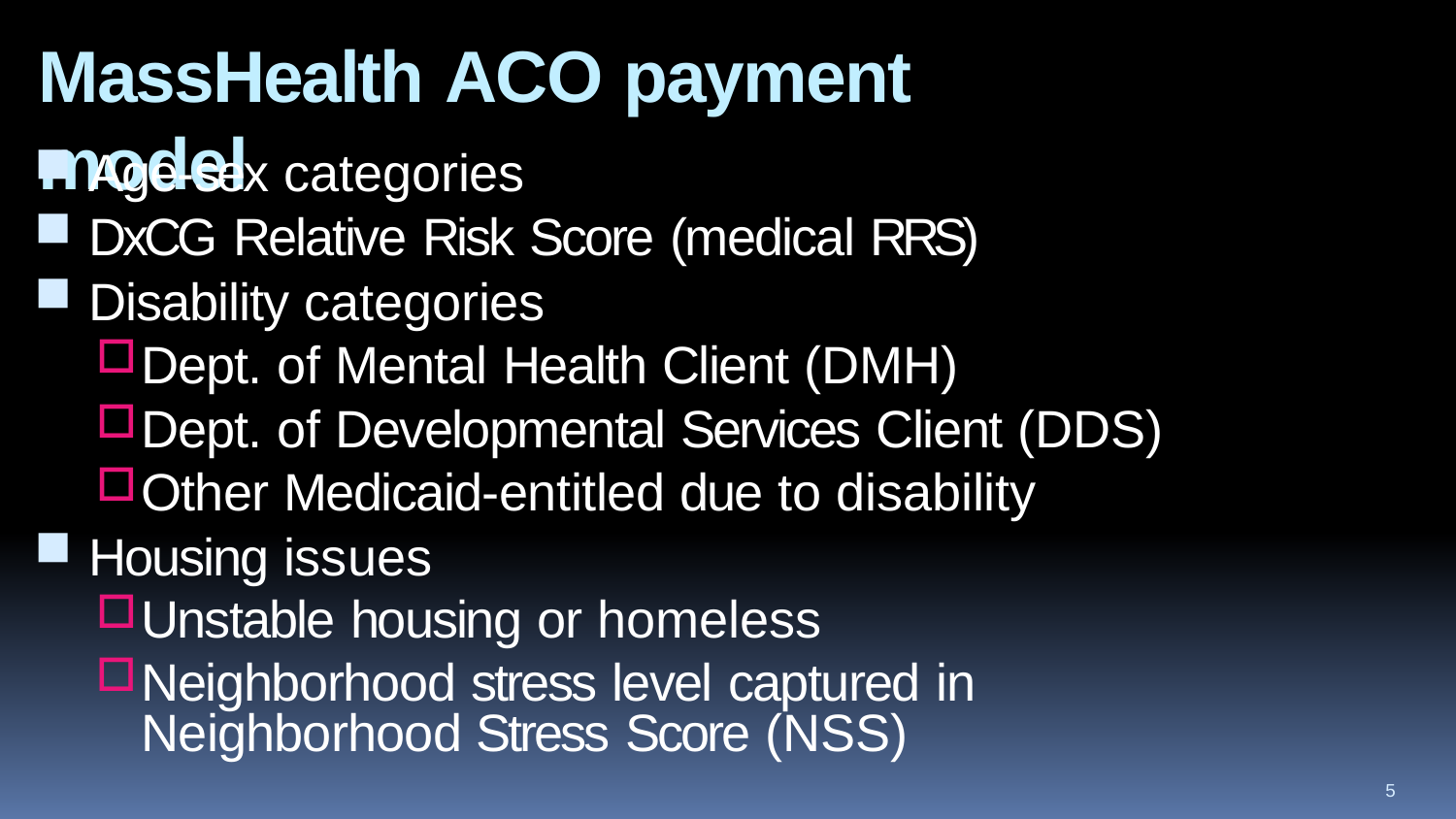

# MassHealth ACO payment model
Age-sex categories
DxCG Relative Risk Score (medical RRS)
Disability categories
Dept. of Mental Health Client (DMH)
Dept. of Developmental Services Client (DDS)
Other Medicaid-entitled due to disability
Housing issues
Unstable housing or homeless
Neighborhood stress level captured in Neighborhood Stress Score (NSS)
5